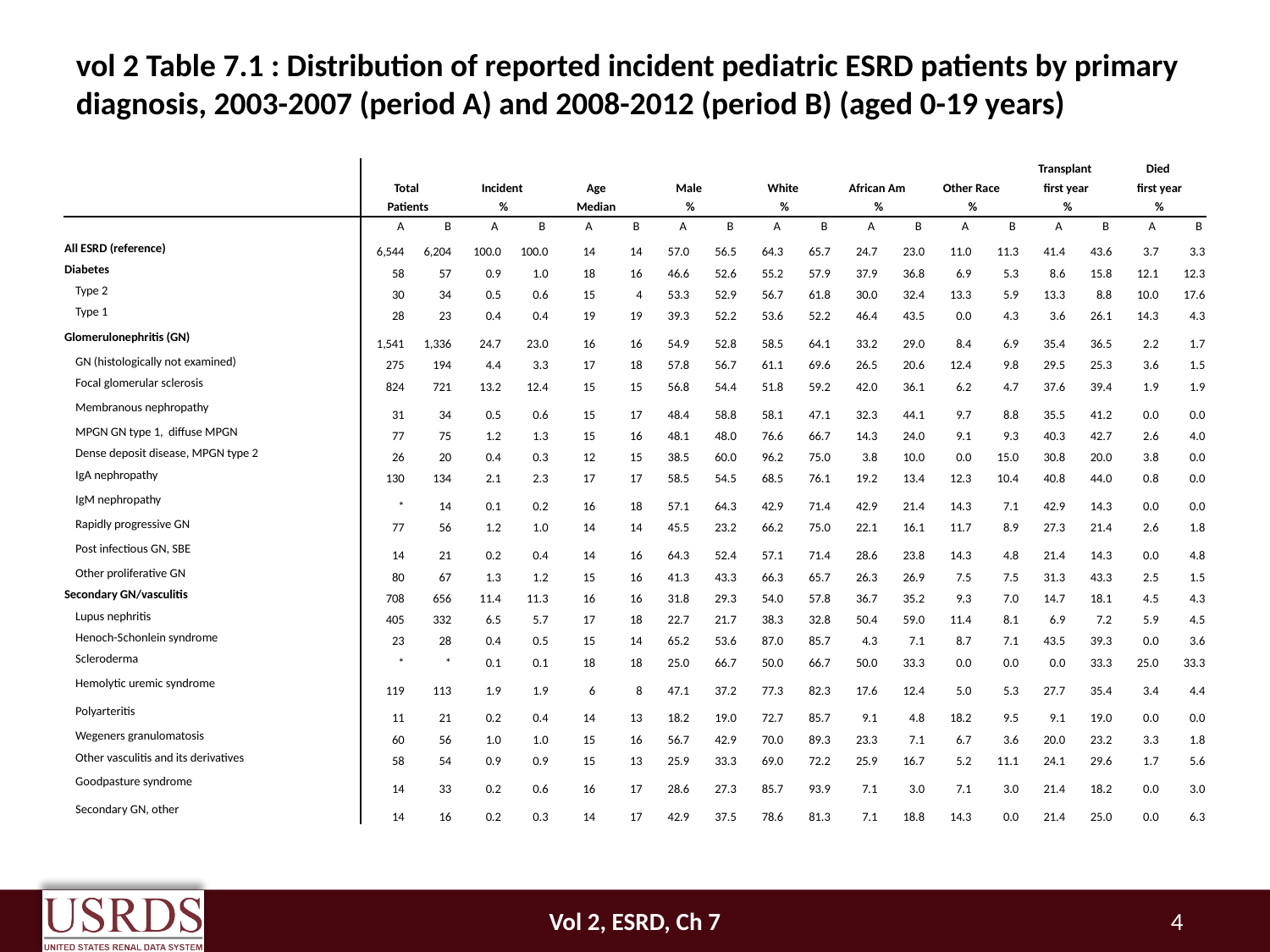

# vol 2 Table 7.1 : Distribution of reported incident pediatric ESRD patients by primary diagnosis, 2003-2007 (period A) and 2008-2012 (period B) (aged 0-19 years)
|  |  |  |  |  |  |  |  |  |  |  |  |  |  |  | Transplant |  | Died |  |
| --- | --- | --- | --- | --- | --- | --- | --- | --- | --- | --- | --- | --- | --- | --- | --- | --- | --- | --- |
|  | Total |  | Incident |  | Age |  | Male |  | White |  | African Am |  | Other Race |  | first year |  | first year |  |
|  | Patients |  | % |  | Median |  | % |  | % |  | % |  | % |  | % |  | % |  |
|  | A | B | A | B | A | B | A | B | A | B | A | B | A | B | A | B | A | B |
| All ESRD (reference) | 6,544 | 6,204 | 100.0 | 100.0 | 14 | 14 | 57.0 | 56.5 | 64.3 | 65.7 | 24.7 | 23.0 | 11.0 | 11.3 | 41.4 | 43.6 | 3.7 | 3.3 |
| Diabetes | 58 | 57 | 0.9 | 1.0 | 18 | 16 | 46.6 | 52.6 | 55.2 | 57.9 | 37.9 | 36.8 | 6.9 | 5.3 | 8.6 | 15.8 | 12.1 | 12.3 |
| Type 2 | 30 | 34 | 0.5 | 0.6 | 15 | 4 | 53.3 | 52.9 | 56.7 | 61.8 | 30.0 | 32.4 | 13.3 | 5.9 | 13.3 | 8.8 | 10.0 | 17.6 |
| Type 1 | 28 | 23 | 0.4 | 0.4 | 19 | 19 | 39.3 | 52.2 | 53.6 | 52.2 | 46.4 | 43.5 | 0.0 | 4.3 | 3.6 | 26.1 | 14.3 | 4.3 |
| Glomerulonephritis (GN) | 1,541 | 1,336 | 24.7 | 23.0 | 16 | 16 | 54.9 | 52.8 | 58.5 | 64.1 | 33.2 | 29.0 | 8.4 | 6.9 | 35.4 | 36.5 | 2.2 | 1.7 |
| GN (histologically not examined) | 275 | 194 | 4.4 | 3.3 | 17 | 18 | 57.8 | 56.7 | 61.1 | 69.6 | 26.5 | 20.6 | 12.4 | 9.8 | 29.5 | 25.3 | 3.6 | 1.5 |
| Focal glomerular sclerosis | 824 | 721 | 13.2 | 12.4 | 15 | 15 | 56.8 | 54.4 | 51.8 | 59.2 | 42.0 | 36.1 | 6.2 | 4.7 | 37.6 | 39.4 | 1.9 | 1.9 |
| Membranous nephropathy | 31 | 34 | 0.5 | 0.6 | 15 | 17 | 48.4 | 58.8 | 58.1 | 47.1 | 32.3 | 44.1 | 9.7 | 8.8 | 35.5 | 41.2 | 0.0 | 0.0 |
| MPGN GN type 1, diffuse MPGN | 77 | 75 | 1.2 | 1.3 | 15 | 16 | 48.1 | 48.0 | 76.6 | 66.7 | 14.3 | 24.0 | 9.1 | 9.3 | 40.3 | 42.7 | 2.6 | 4.0 |
| Dense deposit disease, MPGN type 2 | 26 | 20 | 0.4 | 0.3 | 12 | 15 | 38.5 | 60.0 | 96.2 | 75.0 | 3.8 | 10.0 | 0.0 | 15.0 | 30.8 | 20.0 | 3.8 | 0.0 |
| IgA nephropathy | 130 | 134 | 2.1 | 2.3 | 17 | 17 | 58.5 | 54.5 | 68.5 | 76.1 | 19.2 | 13.4 | 12.3 | 10.4 | 40.8 | 44.0 | 0.8 | 0.0 |
| IgM nephropathy | \* | 14 | 0.1 | 0.2 | 16 | 18 | 57.1 | 64.3 | 42.9 | 71.4 | 42.9 | 21.4 | 14.3 | 7.1 | 42.9 | 14.3 | 0.0 | 0.0 |
| Rapidly progressive GN | 77 | 56 | 1.2 | 1.0 | 14 | 14 | 45.5 | 23.2 | 66.2 | 75.0 | 22.1 | 16.1 | 11.7 | 8.9 | 27.3 | 21.4 | 2.6 | 1.8 |
| Post infectious GN, SBE | 14 | 21 | 0.2 | 0.4 | 14 | 16 | 64.3 | 52.4 | 57.1 | 71.4 | 28.6 | 23.8 | 14.3 | 4.8 | 21.4 | 14.3 | 0.0 | 4.8 |
| Other proliferative GN | 80 | 67 | 1.3 | 1.2 | 15 | 16 | 41.3 | 43.3 | 66.3 | 65.7 | 26.3 | 26.9 | 7.5 | 7.5 | 31.3 | 43.3 | 2.5 | 1.5 |
| Secondary GN/vasculitis | 708 | 656 | 11.4 | 11.3 | 16 | 16 | 31.8 | 29.3 | 54.0 | 57.8 | 36.7 | 35.2 | 9.3 | 7.0 | 14.7 | 18.1 | 4.5 | 4.3 |
| Lupus nephritis | 405 | 332 | 6.5 | 5.7 | 17 | 18 | 22.7 | 21.7 | 38.3 | 32.8 | 50.4 | 59.0 | 11.4 | 8.1 | 6.9 | 7.2 | 5.9 | 4.5 |
| Henoch-Schonlein syndrome | 23 | 28 | 0.4 | 0.5 | 15 | 14 | 65.2 | 53.6 | 87.0 | 85.7 | 4.3 | 7.1 | 8.7 | 7.1 | 43.5 | 39.3 | 0.0 | 3.6 |
| Scleroderma | \* | \* | 0.1 | 0.1 | 18 | 18 | 25.0 | 66.7 | 50.0 | 66.7 | 50.0 | 33.3 | 0.0 | 0.0 | 0.0 | 33.3 | 25.0 | 33.3 |
| Hemolytic uremic syndrome | 119 | 113 | 1.9 | 1.9 | 6 | 8 | 47.1 | 37.2 | 77.3 | 82.3 | 17.6 | 12.4 | 5.0 | 5.3 | 27.7 | 35.4 | 3.4 | 4.4 |
| Polyarteritis | 11 | 21 | 0.2 | 0.4 | 14 | 13 | 18.2 | 19.0 | 72.7 | 85.7 | 9.1 | 4.8 | 18.2 | 9.5 | 9.1 | 19.0 | 0.0 | 0.0 |
| Wegeners granulomatosis | 60 | 56 | 1.0 | 1.0 | 15 | 16 | 56.7 | 42.9 | 70.0 | 89.3 | 23.3 | 7.1 | 6.7 | 3.6 | 20.0 | 23.2 | 3.3 | 1.8 |
| Other vasculitis and its derivatives | 58 | 54 | 0.9 | 0.9 | 15 | 13 | 25.9 | 33.3 | 69.0 | 72.2 | 25.9 | 16.7 | 5.2 | 11.1 | 24.1 | 29.6 | 1.7 | 5.6 |
| Goodpasture syndrome | 14 | 33 | 0.2 | 0.6 | 16 | 17 | 28.6 | 27.3 | 85.7 | 93.9 | 7.1 | 3.0 | 7.1 | 3.0 | 21.4 | 18.2 | 0.0 | 3.0 |
| Secondary GN, other | 14 | 16 | 0.2 | 0.3 | 14 | 17 | 42.9 | 37.5 | 78.6 | 81.3 | 7.1 | 18.8 | 14.3 | 0.0 | 21.4 | 25.0 | 0.0 | 6.3 |
Vol 2, ESRD, Ch 7
4